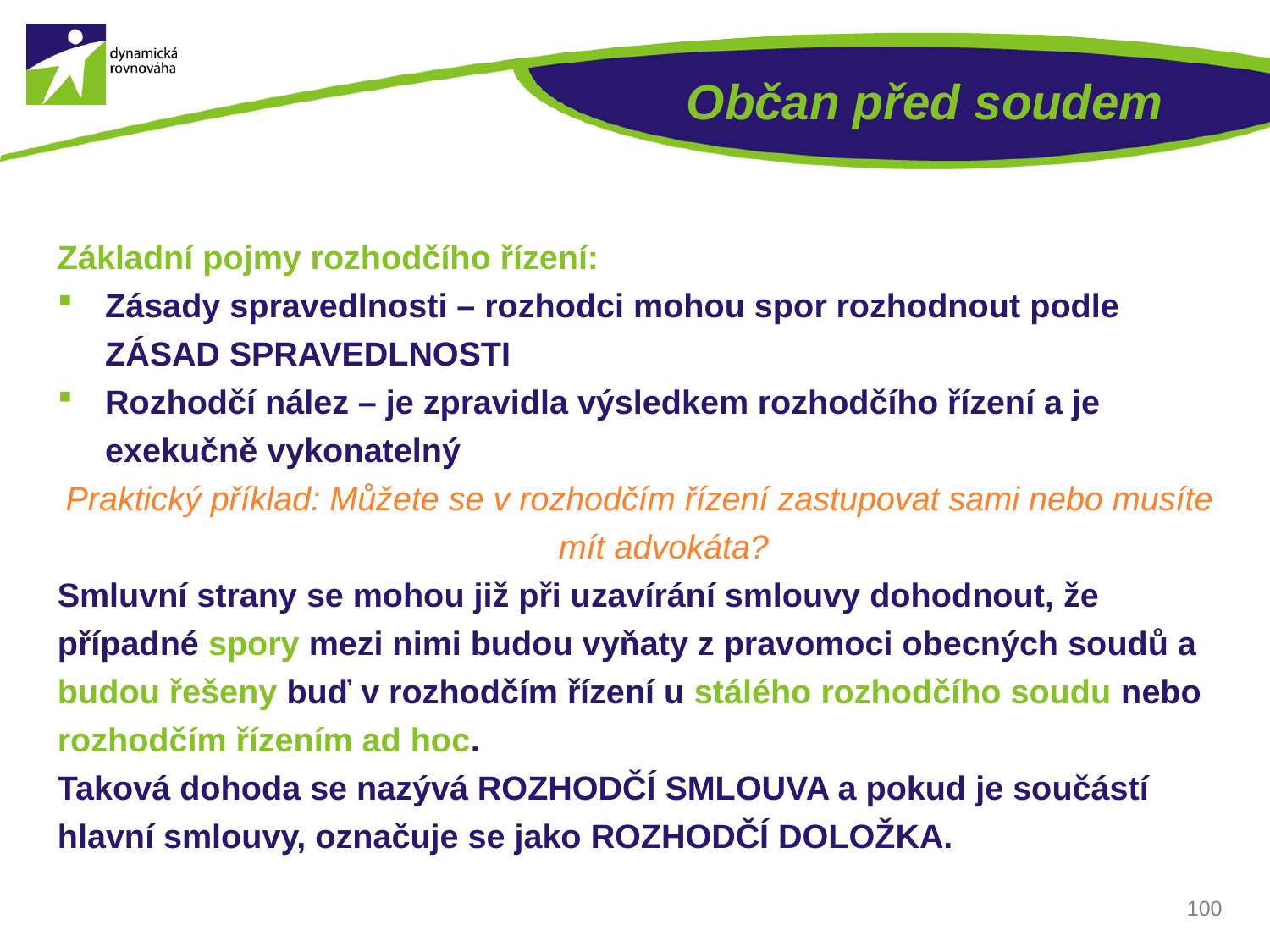

# Občan před soudem
Základní pojmy rozhodčího řízení:
Zásady spravedlnosti – rozhodci mohou spor rozhodnout podle ZÁSAD SPRAVEDLNOSTI
Rozhodčí nález – je zpravidla výsledkem rozhodčího řízení a je exekučně vykonatelný
Praktický příklad: Můžete se v rozhodčím řízení zastupovat sami nebo musíte mít advokáta?
Smluvní strany se mohou již při uzavírání smlouvy dohodnout, že případné spory mezi nimi budou vyňaty z pravomoci obecných soudů a budou řešeny buď v rozhodčím řízení u stálého rozhodčího soudu nebo rozhodčím řízením ad hoc.
Taková dohoda se nazývá ROZHODČÍ SMLOUVA a pokud je součástí hlavní smlouvy, označuje se jako ROZHODČÍ DOLOŽKA.
100